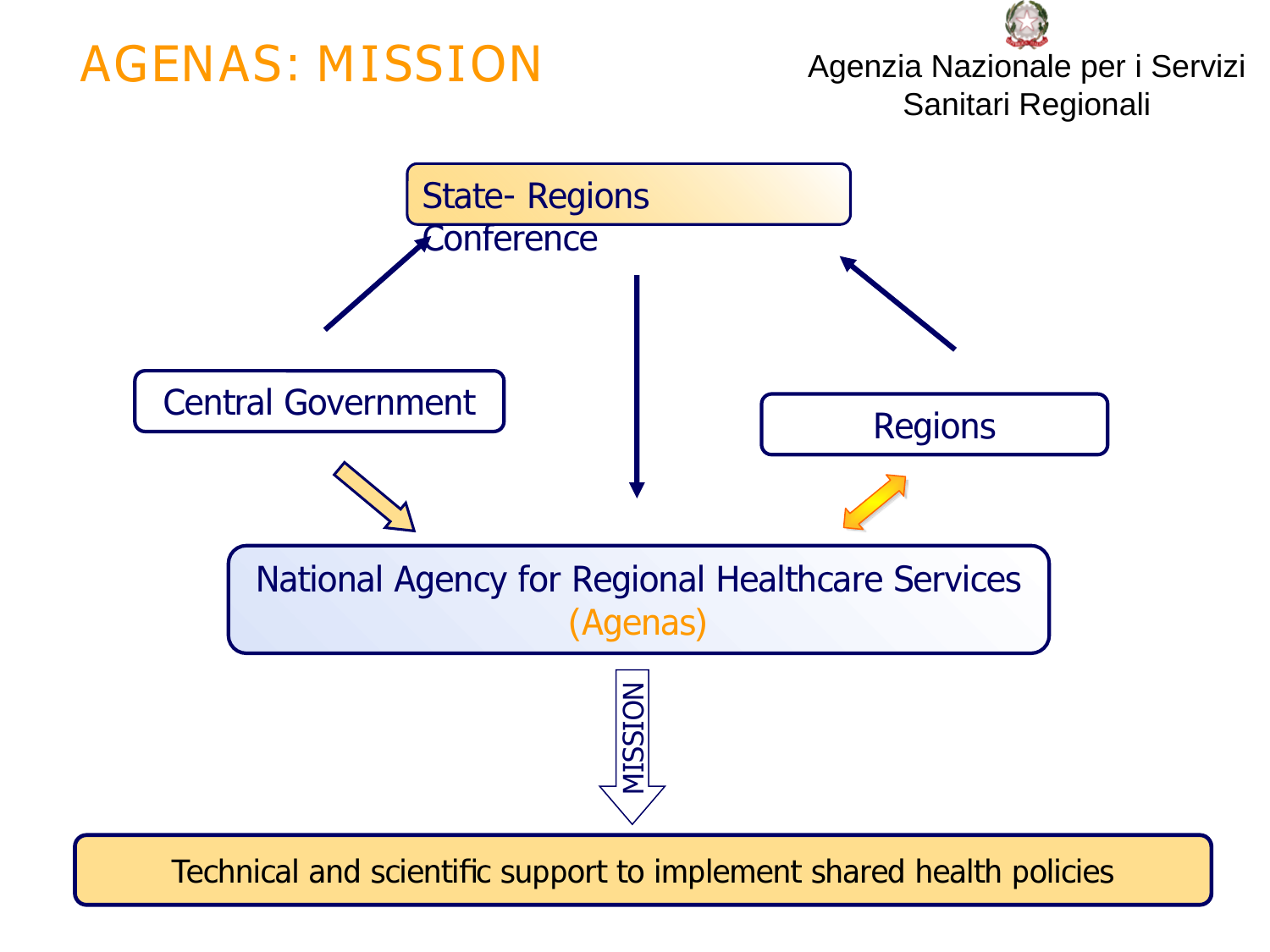

AGENAS: MISSION
State- Regions Conference

Central Government
Regions

National Agency for Regional Healthcare Services
(Agenas)

MISSION

Technical and scientific support to implement shared health policies